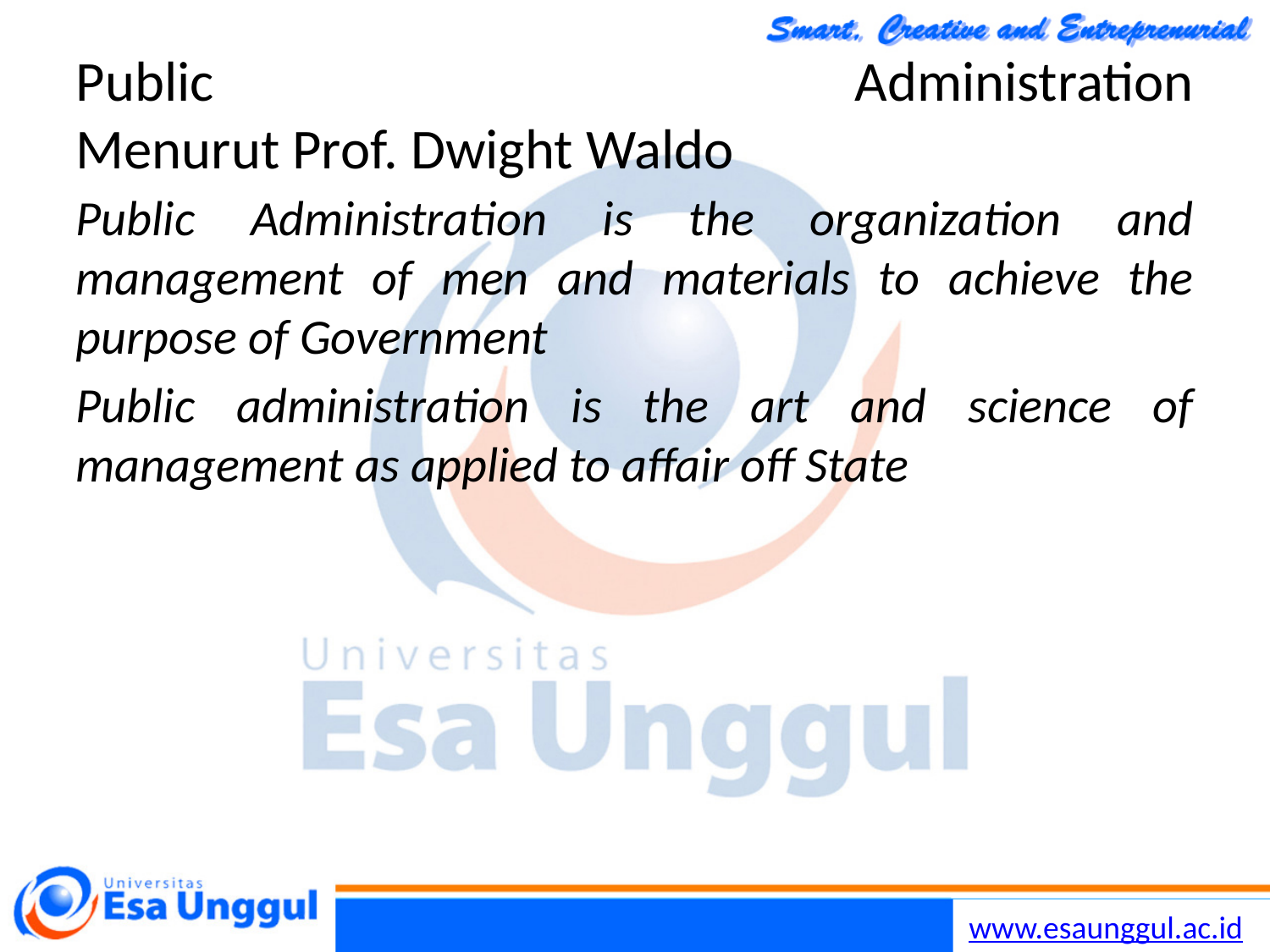

# Public Administration Menurut Prof. Dwight Waldo
Public Administration is the organization and management of men and materials to achieve the purpose of Government
Public administration is the art and science of management as applied to affair off State